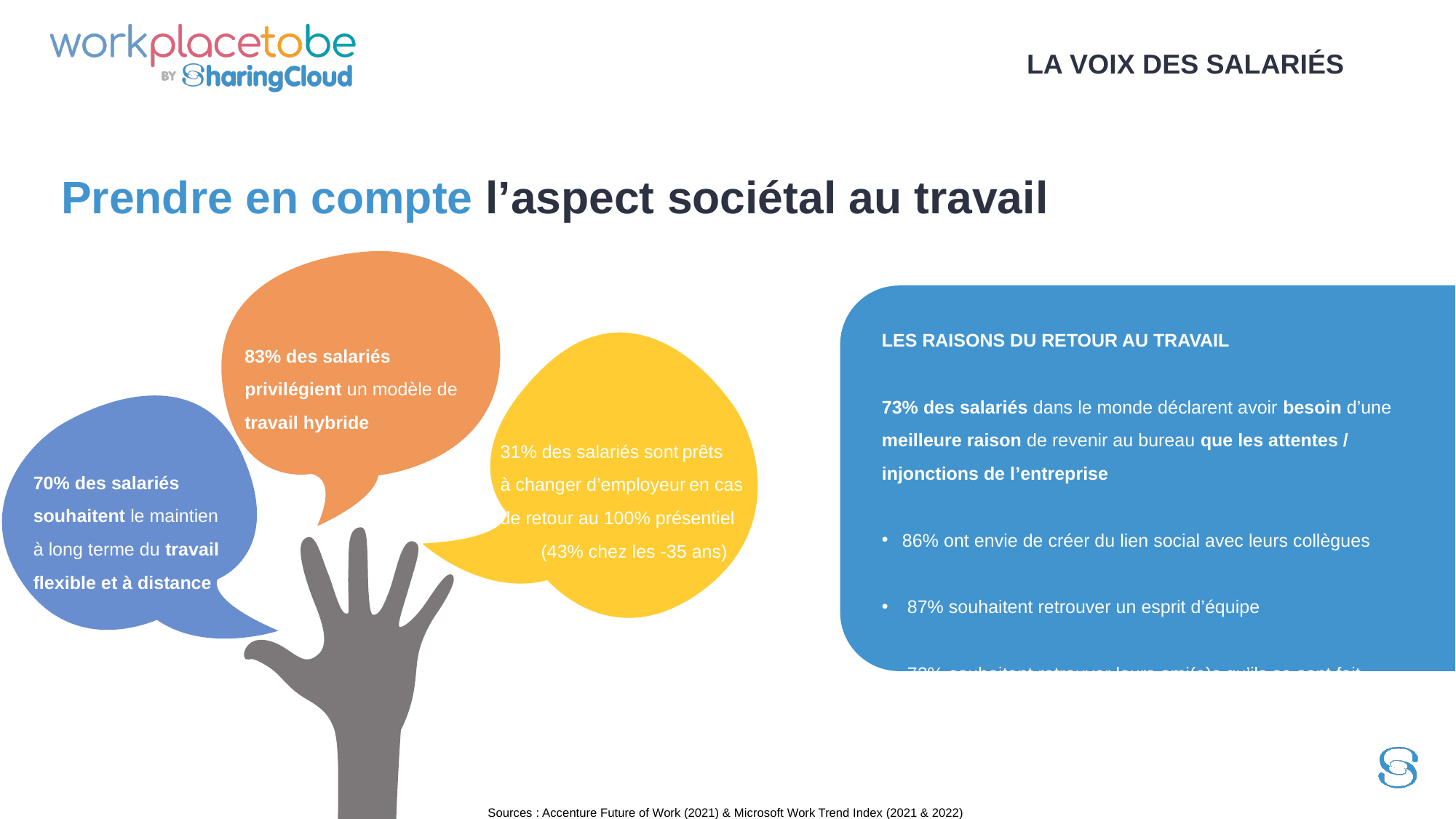

# LA VOIX DES SALARIÉS
Prendre en compte l’aspect sociétal au travail

LES RAISONS DU RETOUR AU TRAVAIL

73% des salariés dans le monde déclarent avoir besoin d’une meilleure raison de revenir au bureau que les attentes / injonctions de l’entreprise

86% ont envie de créer du lien social avec leurs collègues

 87% souhaitent retrouver un esprit d’équipe

 72% souhaitent retrouver leurs ami(e)s qu’ils se sont fait
   au travail ​
83% des salariés privilégient un modèle de travail hybride

Tr

31% des salariés sont prêts à changer d’employeur en cas de retour au 100% présentiel
        (43% chez les -35 ans)
70% des salariés souhaitent le maintien à long terme du travail flexible et à distance

Sources : Accenture Future of Work (2021) & Microsoft Work Trend Index (2021 & 2022)